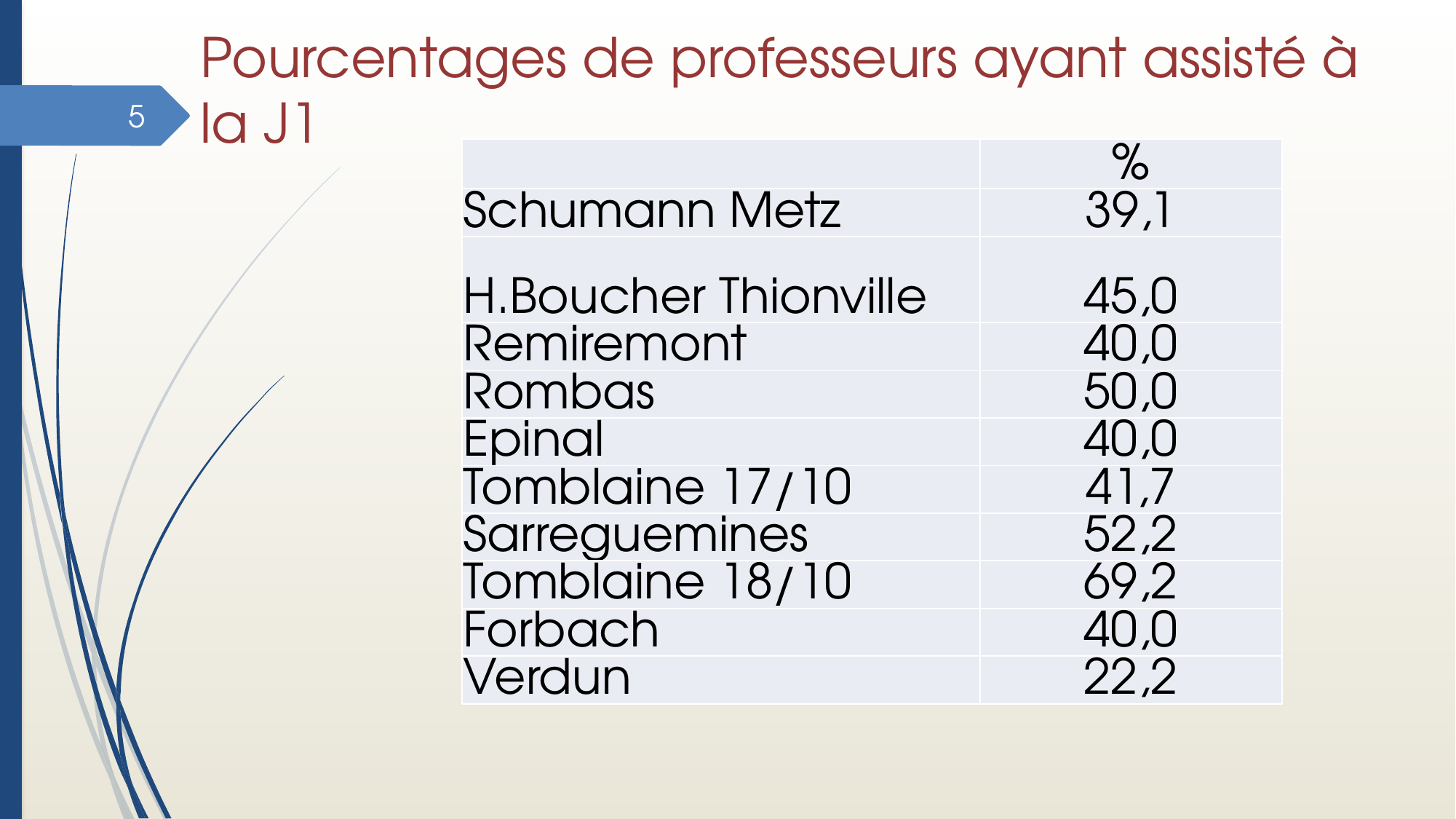

# Pourcentages de professeurs ayant assisté à la J1
5
|  | % |
| --- | --- |
| Schumann Metz | 39,1 |
| H.Boucher Thionville | 45,0 |
| Remiremont | 40,0 |
| Rombas | 50,0 |
| Epinal | 40,0 |
| Tomblaine 17/10 | 41,7 |
| Sarreguemines | 52,2 |
| Tomblaine 18/10 | 69,2 |
| Forbach | 40,0 |
| Verdun | 22,2 |